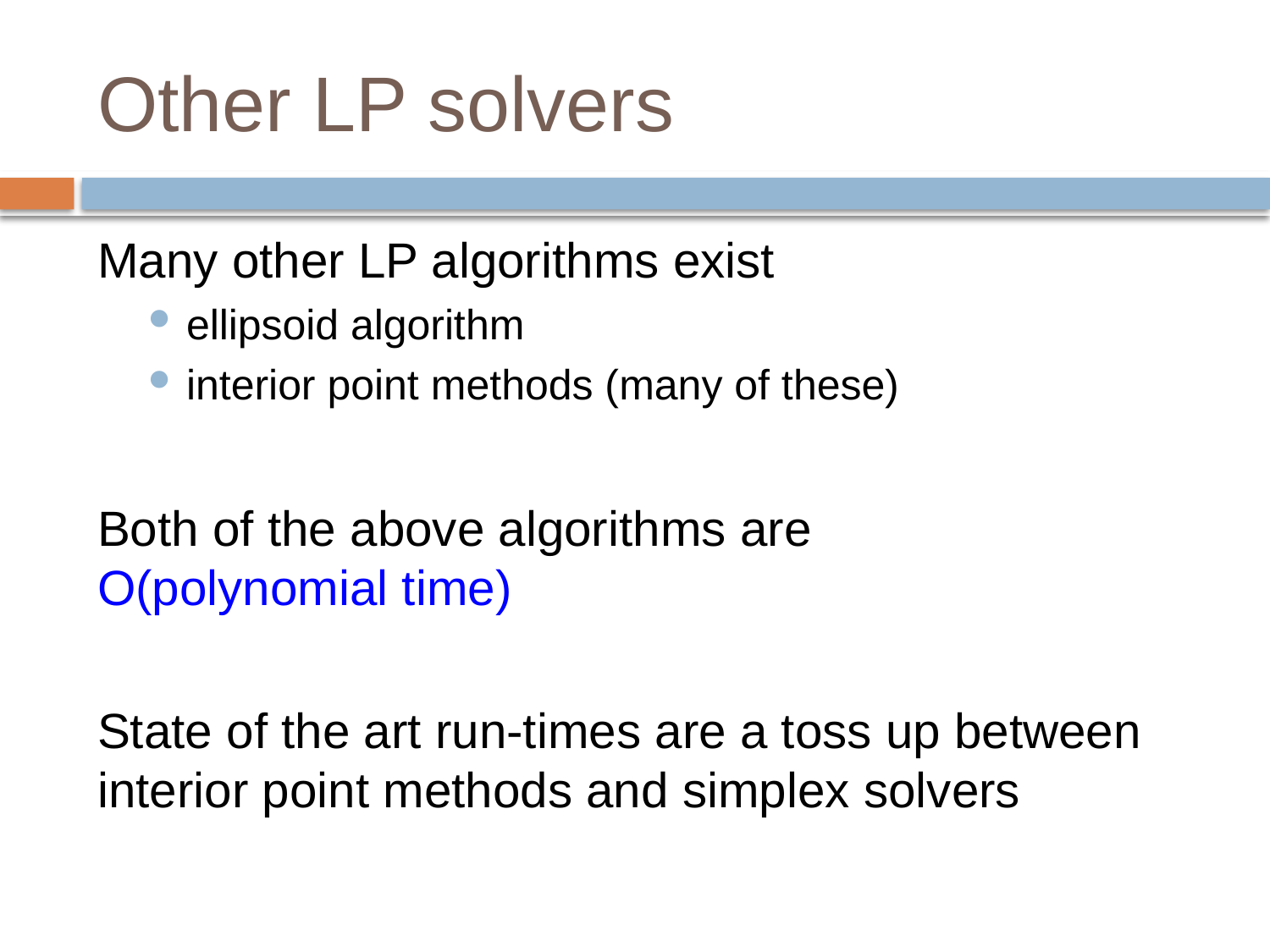

# Other LP solvers
Many other LP algorithms exist
ellipsoid algorithm
interior point methods (many of these)

Both of the above algorithms are
O(polynomial time)

State of the art run-times are a toss up between interior point methods and simplex solvers